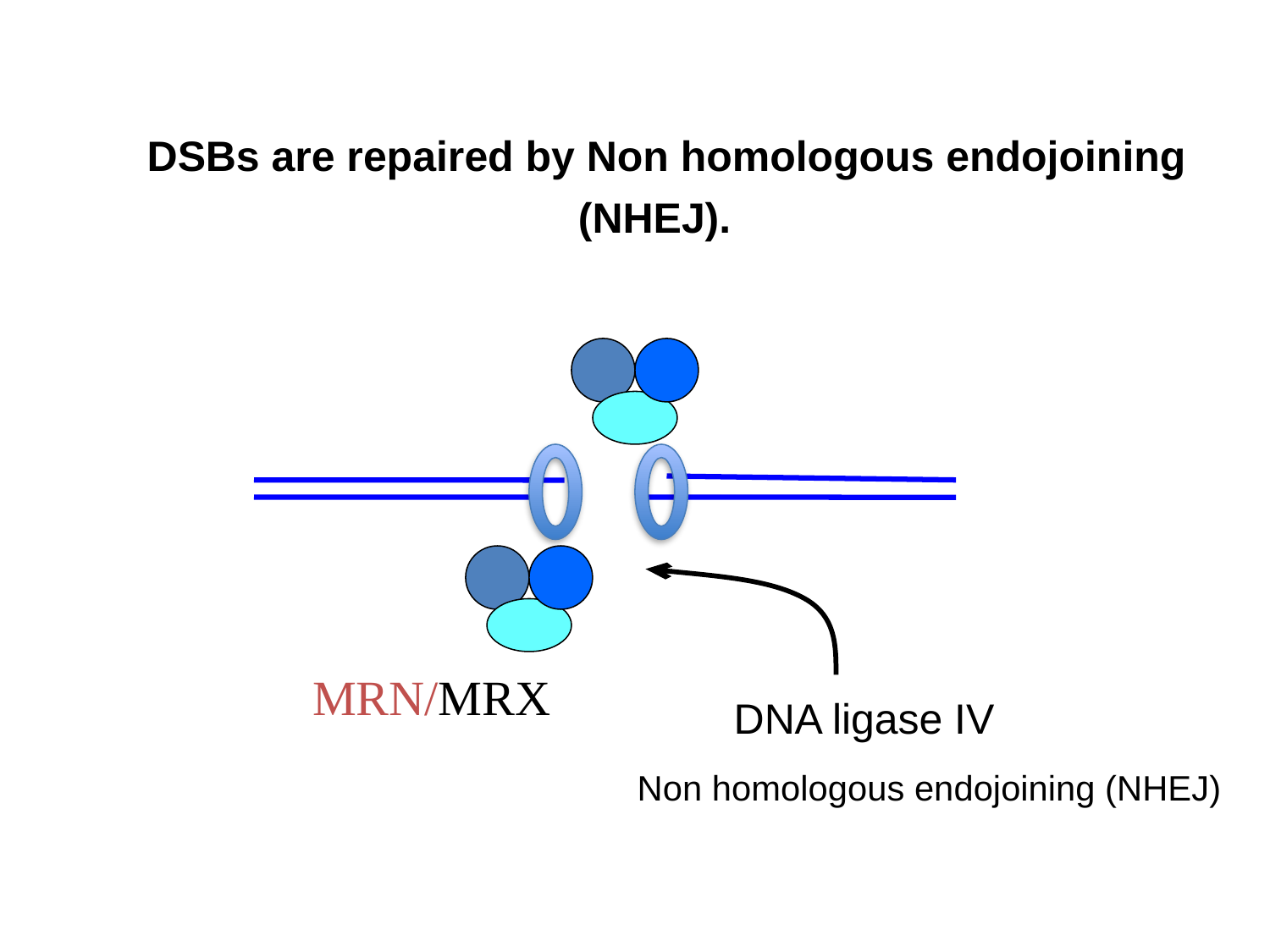

DSBs are repaired by Non homologous endojoining (NHEJ).

MRN/MRX
DNA ligase IV

Non homologous endojoining (NHEJ)